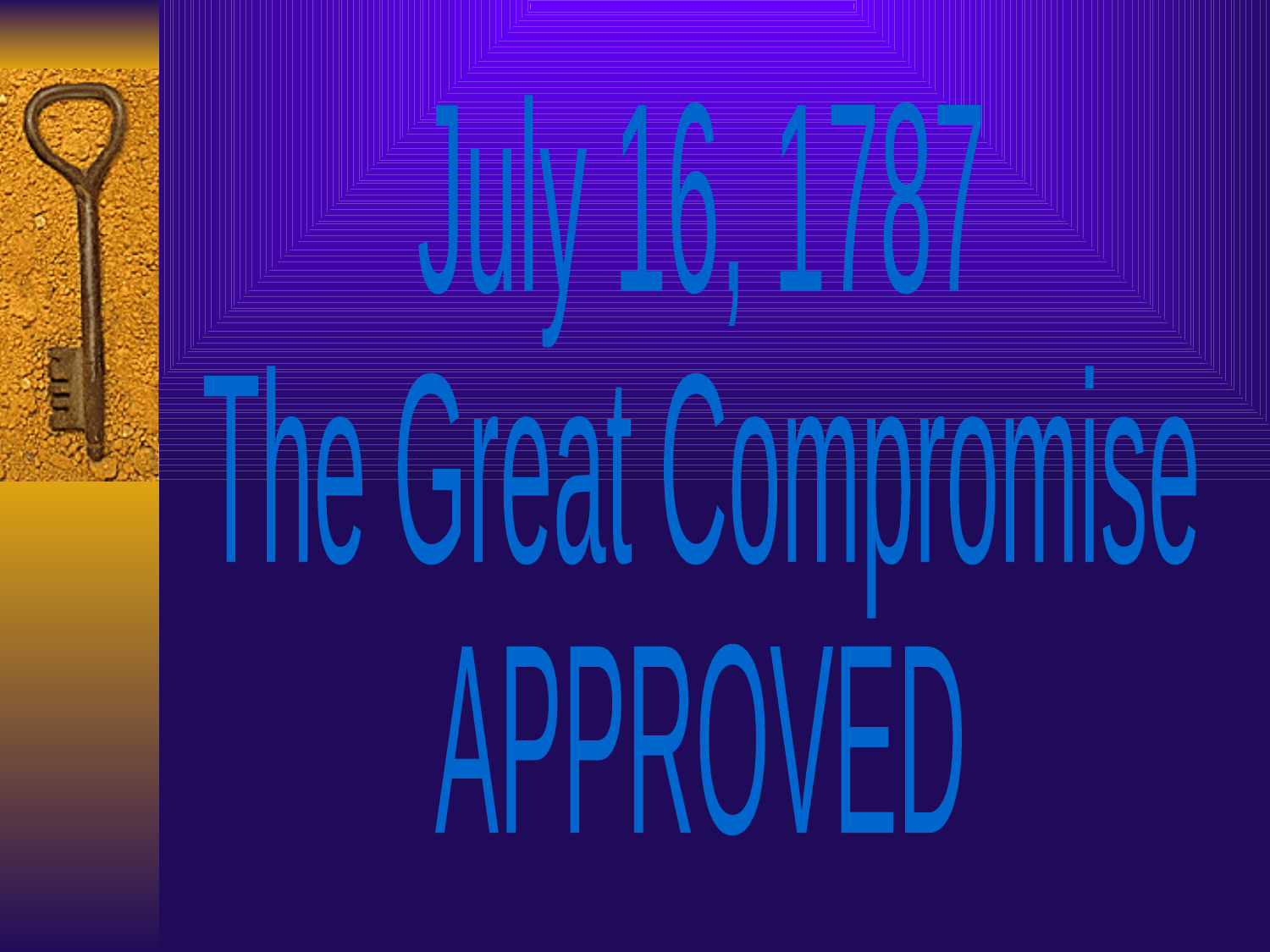

July 16, 1787
The Great Compromise
APPROVED